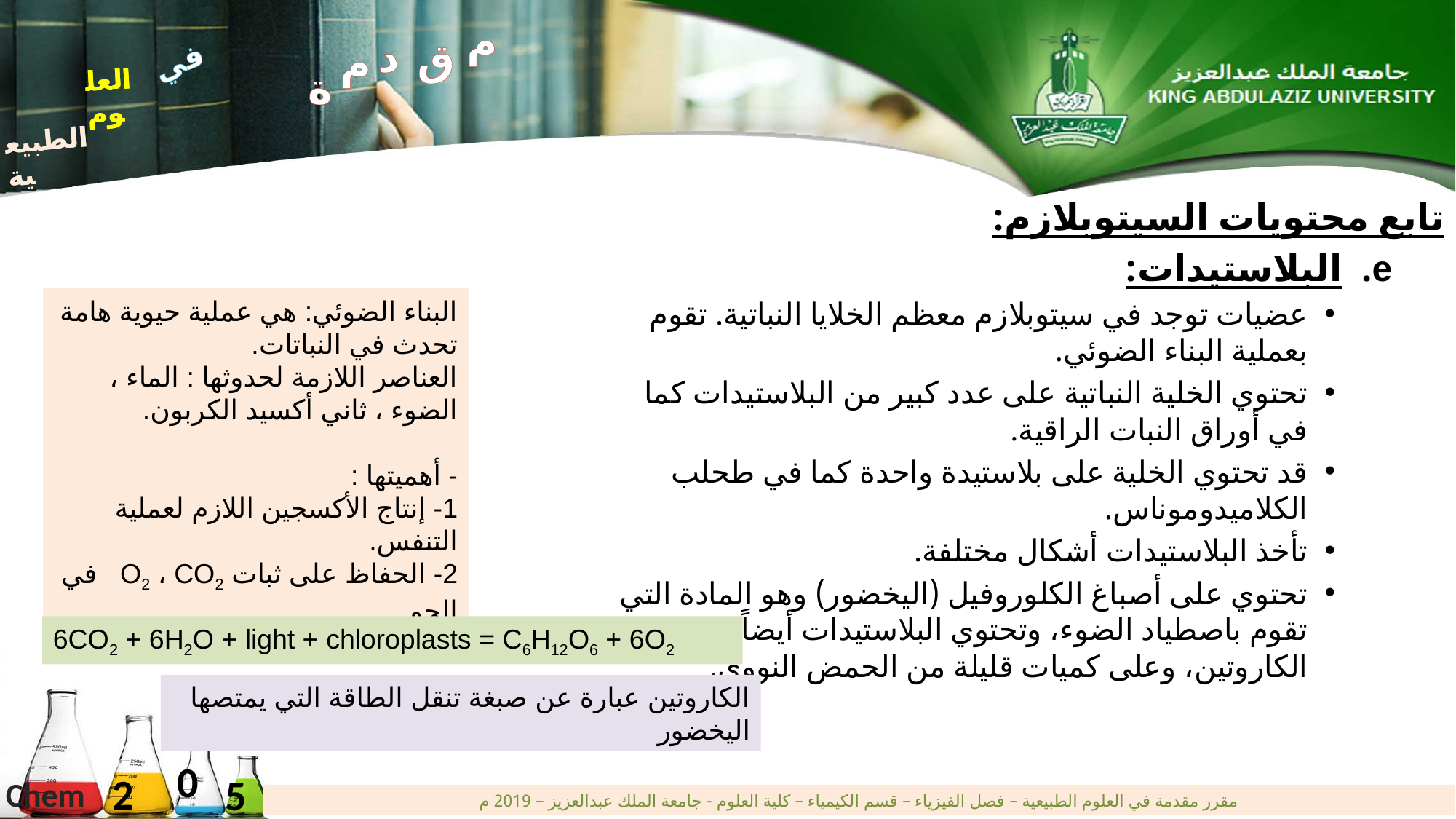

# مكونات الخلية النباتية
م
د
ق
م
ة
في
العلوم
الطبيعية
في
العلوم
الطبيعية
تابع محتويات السيتوبلازم:
البلاستيدات:
عضيات توجد في سيتوبلازم معظم الخلايا النباتية. تقوم بعملية البناء الضوئي.
تحتوي الخلية النباتية على عدد كبير من البلاستيدات كما في أوراق النبات الراقية.
قد تحتوي الخلية على بلاستيدة واحدة كما في طحلب الكلاميدوموناس.
تأخذ البلاستيدات أشكال مختلفة.
تحتوي على أصباغ الكلوروفيل (اليخضور) وهو المادة التي تقوم باصطياد الضوء، وتحتوي البلاستيدات أيضاً على  الكاروتين، وعلى كميات قليلة من الحمض النووي.
البناء الضوئي: هي عملية حيوية هامة تحدث في النباتات.
العناصر اللازمة لحدوثها : الماء ، الضوء ، ثاني أكسيد الكربون.

- أهميتها :
1- إنتاج الأكسجين اللازم لعملية التنفس.
2- الحفاظ على ثبات O2 ، CO2   في الجو.
3- صنع الغذاء للنبات.
6CO2 + 6H2O + light + chloroplasts = C6H12O6 + 6O2
الكاروتين عبارة عن صبغة تنقل الطاقة التي يمتصها اليخضور
0
2
5
Chem
مقرر مقدمة في العلوم الطبيعية – فصل الفيزياء – قسم الكيمياء – كلية العلوم - جامعة الملك عبدالعزيز – 2019 م